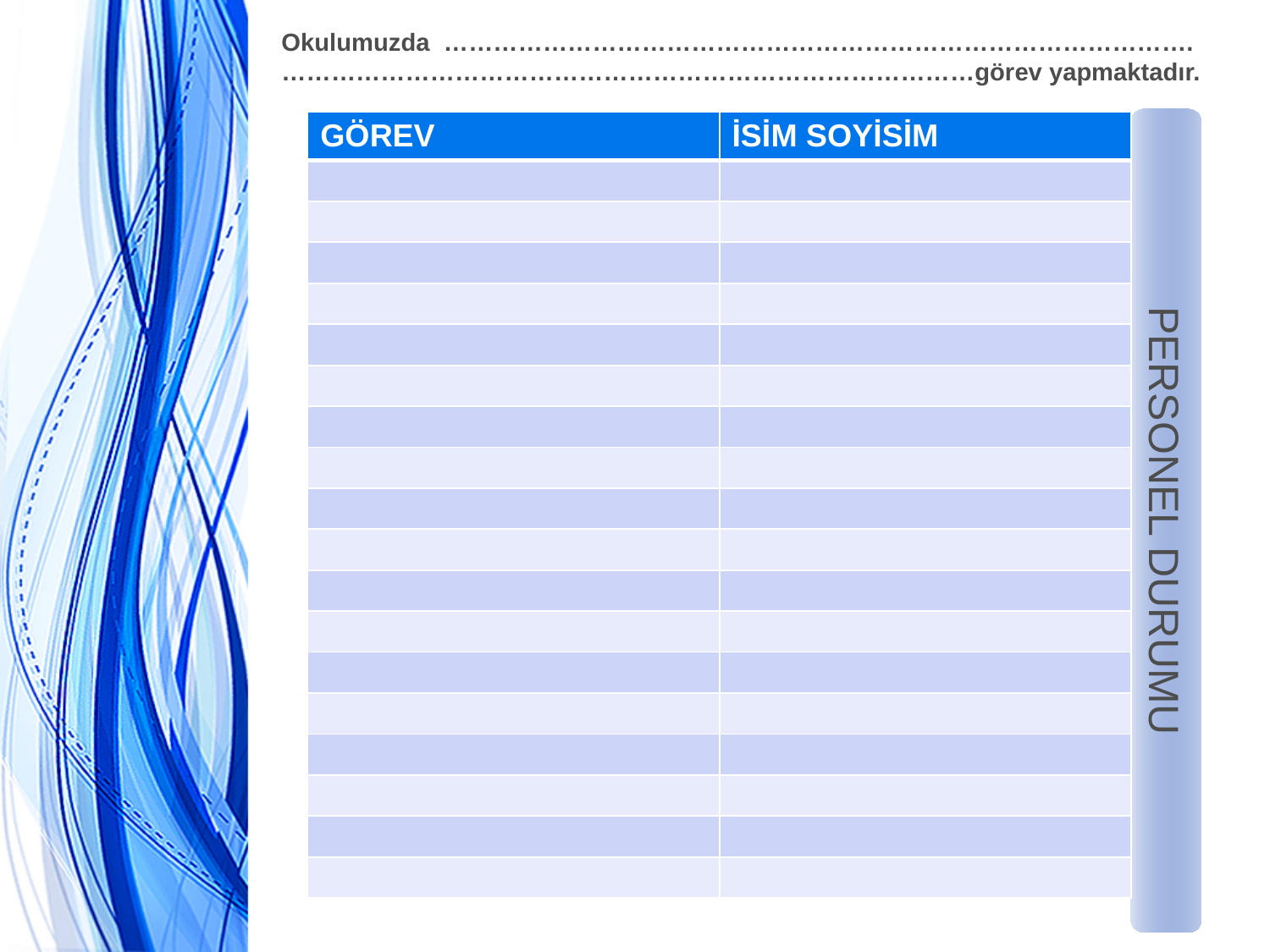

Okulumuzda  ……………………………………………………………………………….
…………………………………………………………………………görev yapmaktadır.
| GÖREV | İSİM SOYİSİM |
| --- | --- |
|  |  |
|  |  |
|  |  |
|  |  |
|  |  |
|  |  |
|  |  |
|  |  |
|  |  |
|  |  |
|  |  |
|  |  |
|  |  |
|  |  |
|  |  |
|  |  |
|  |  |
|  |  |
PERSONEL DURUMU